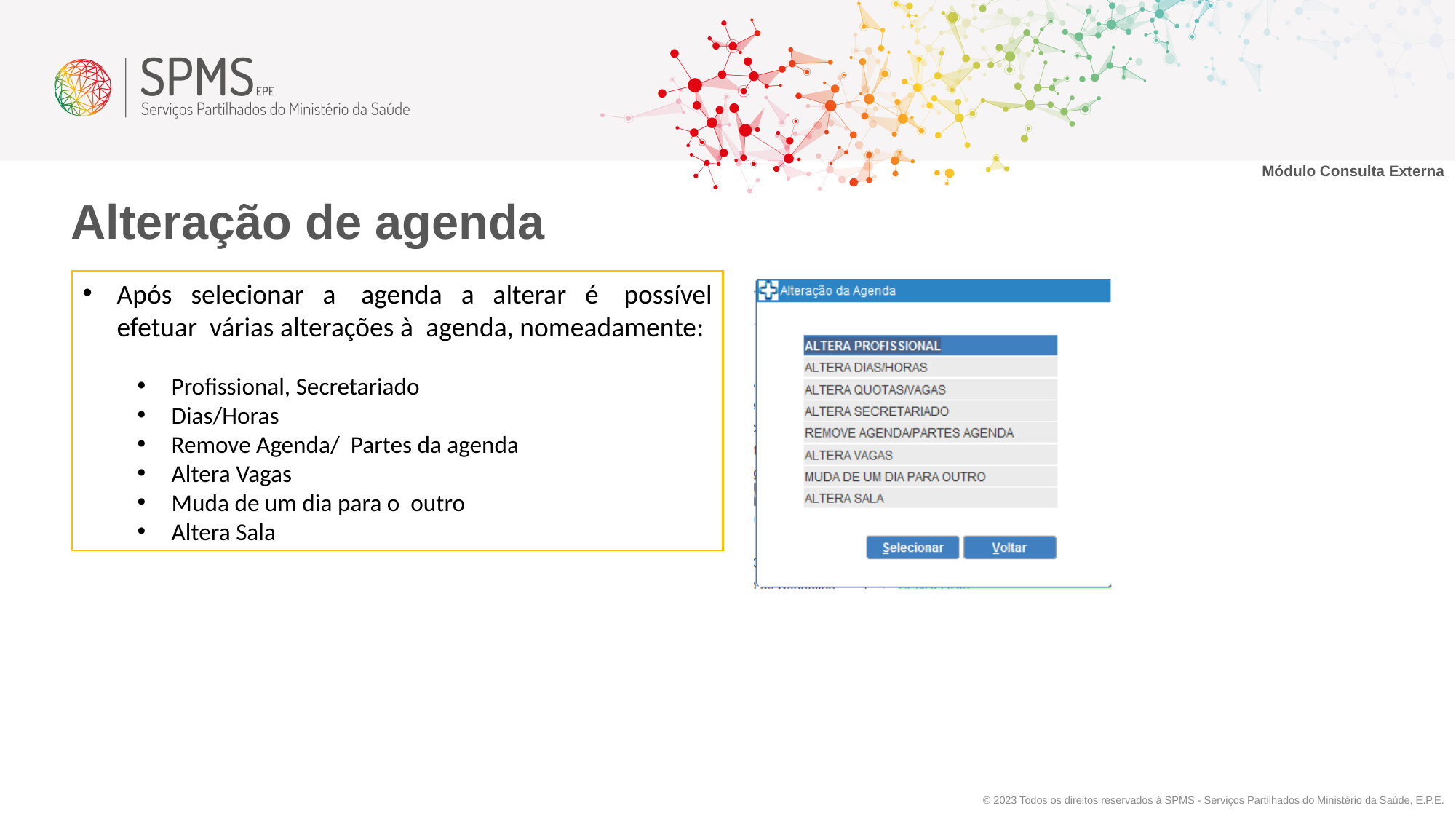

Módulo Consulta Externa
Alteração de agenda
Após selecionar a  agenda a alterar é  possível efetuar  várias alterações à  agenda, nomeadamente:

Profissional, Secretariado
Dias/Horas
Remove Agenda/  Partes da agenda
Altera Vagas
Muda de um dia para o  outro
Altera Sala

© 2023 Todos os direitos reservados à SPMS - Serviços Partilhados do Ministério da Saúde, E.P.E.